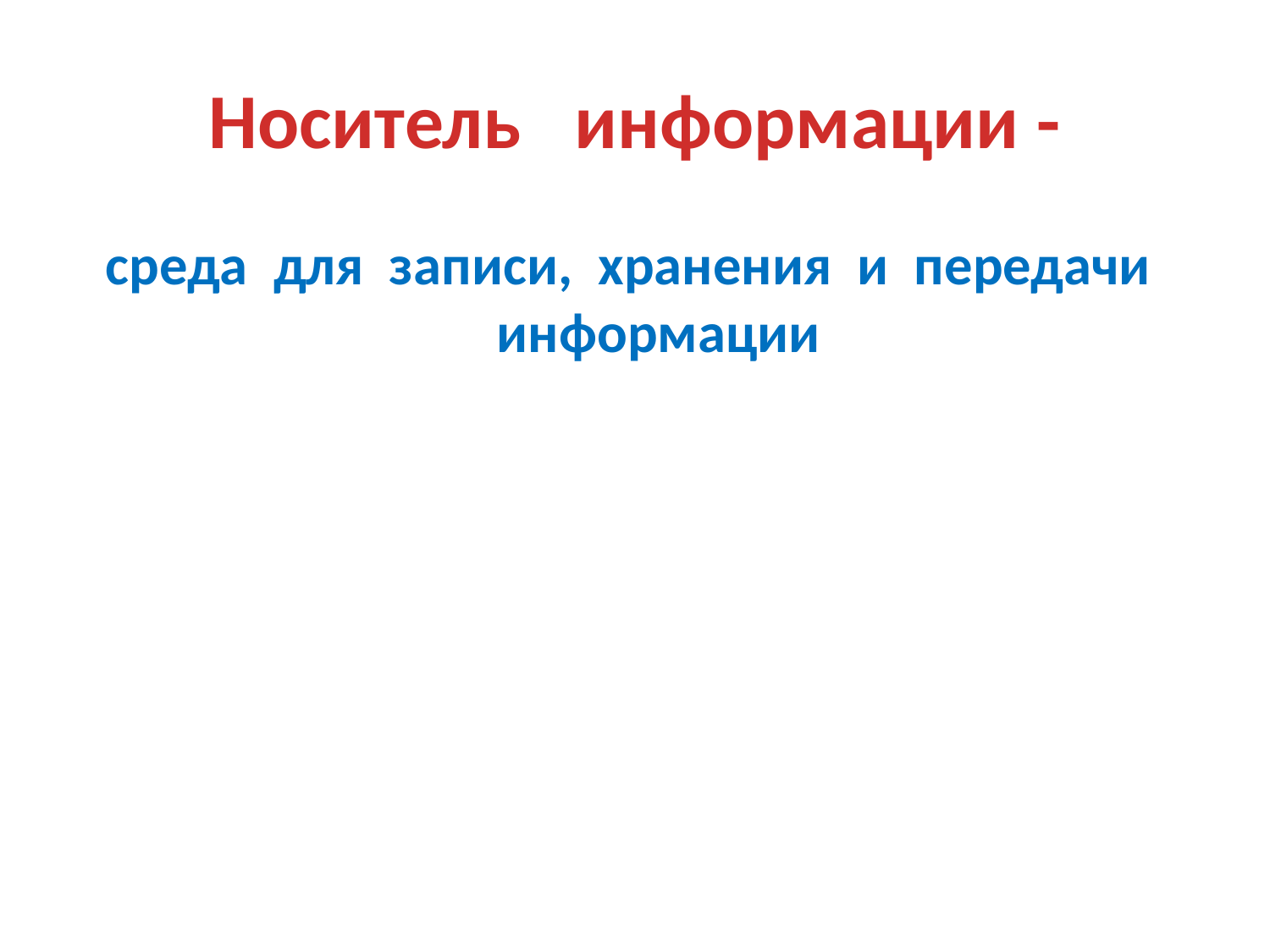

# Носитель   информации -
среда  для  записи,  хранения  и  передачи  информации